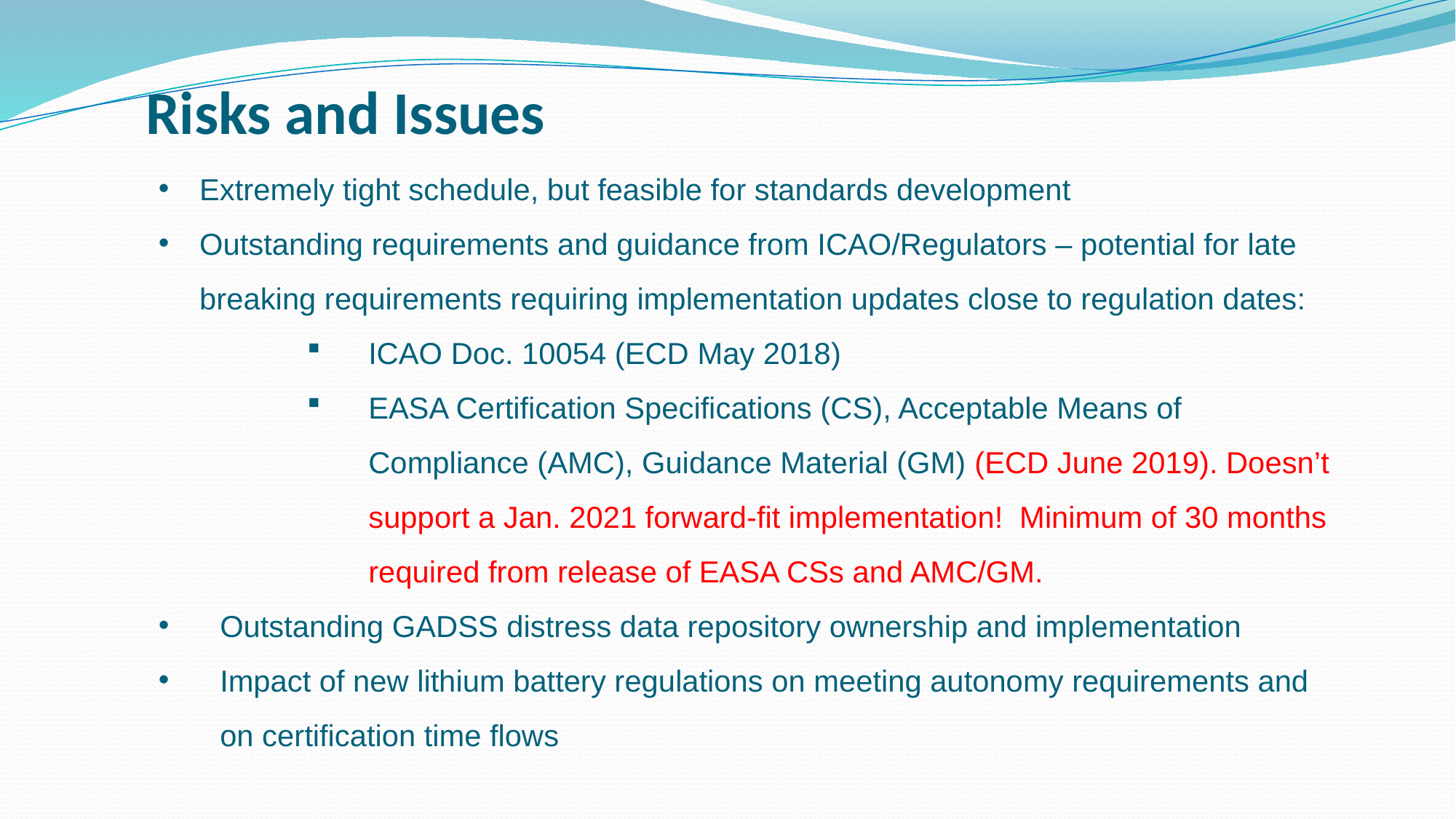

# Risks and Issues
Extremely tight schedule, but feasible for standards development
Outstanding requirements and guidance from ICAO/Regulators – potential for late breaking requirements requiring implementation updates close to regulation dates:
ICAO Doc. 10054 (ECD May 2018)
EASA Certification Specifications (CS), Acceptable Means of Compliance (AMC), Guidance Material (GM) (ECD June 2019). Doesn’t support a Jan. 2021 forward-fit implementation!  Minimum of 30 months required from release of EASA CSs and AMC/GM.
Outstanding GADSS distress data repository ownership and implementation
Impact of new lithium battery regulations on meeting autonomy requirements and on certification time flows